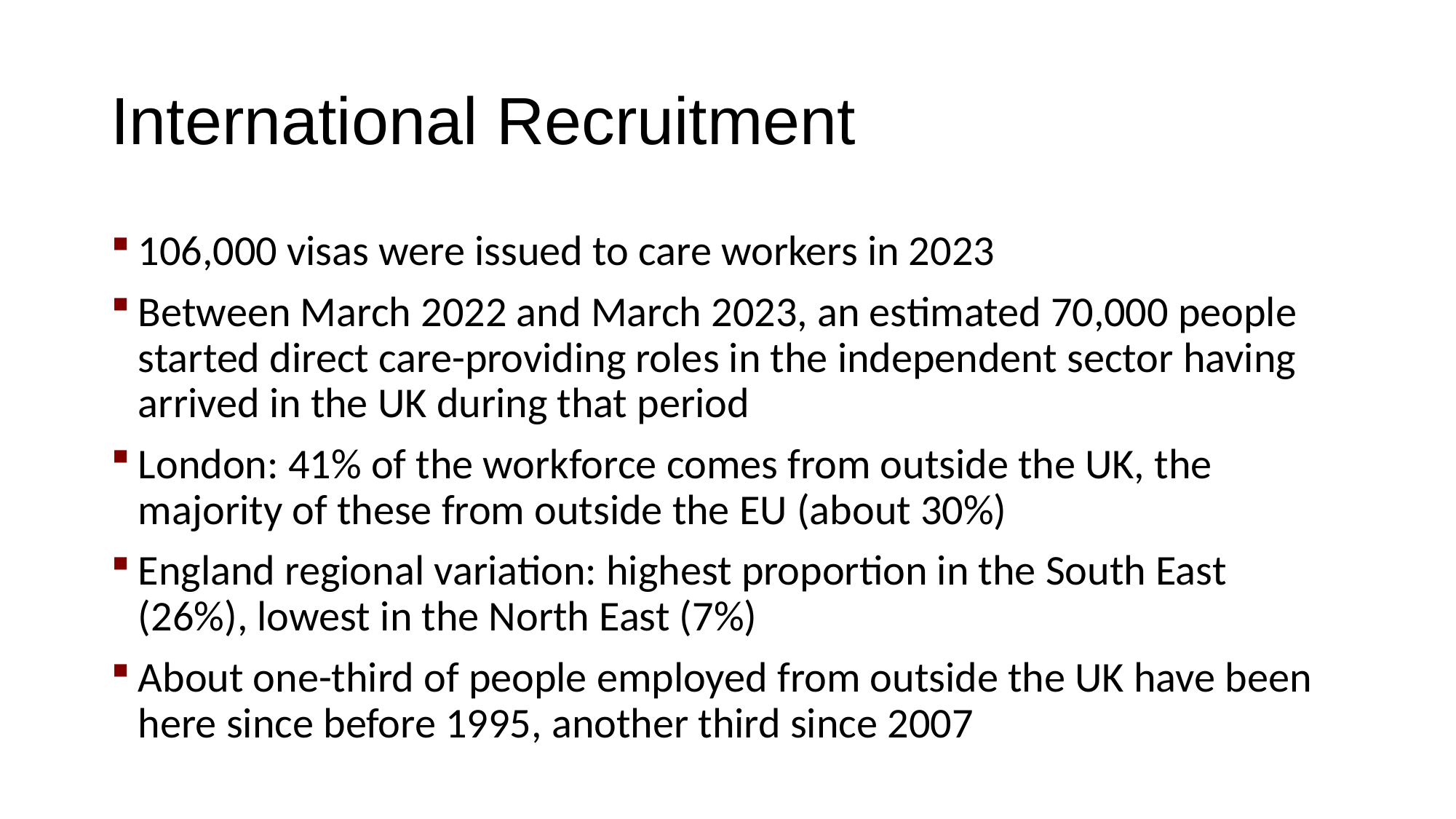

# International Recruitment
106,000 visas were issued to care workers in 2023
Between March 2022 and March 2023, an estimated 70,000 people started direct care-providing roles in the independent sector having arrived in the UK during that period
London: 41% of the workforce comes from outside the UK, the majority of these from outside the EU (about 30%)
England regional variation: highest proportion in the South East (26%), lowest in the North East (7%)
About one-third of people employed from outside the UK have been here since before 1995, another third since 2007